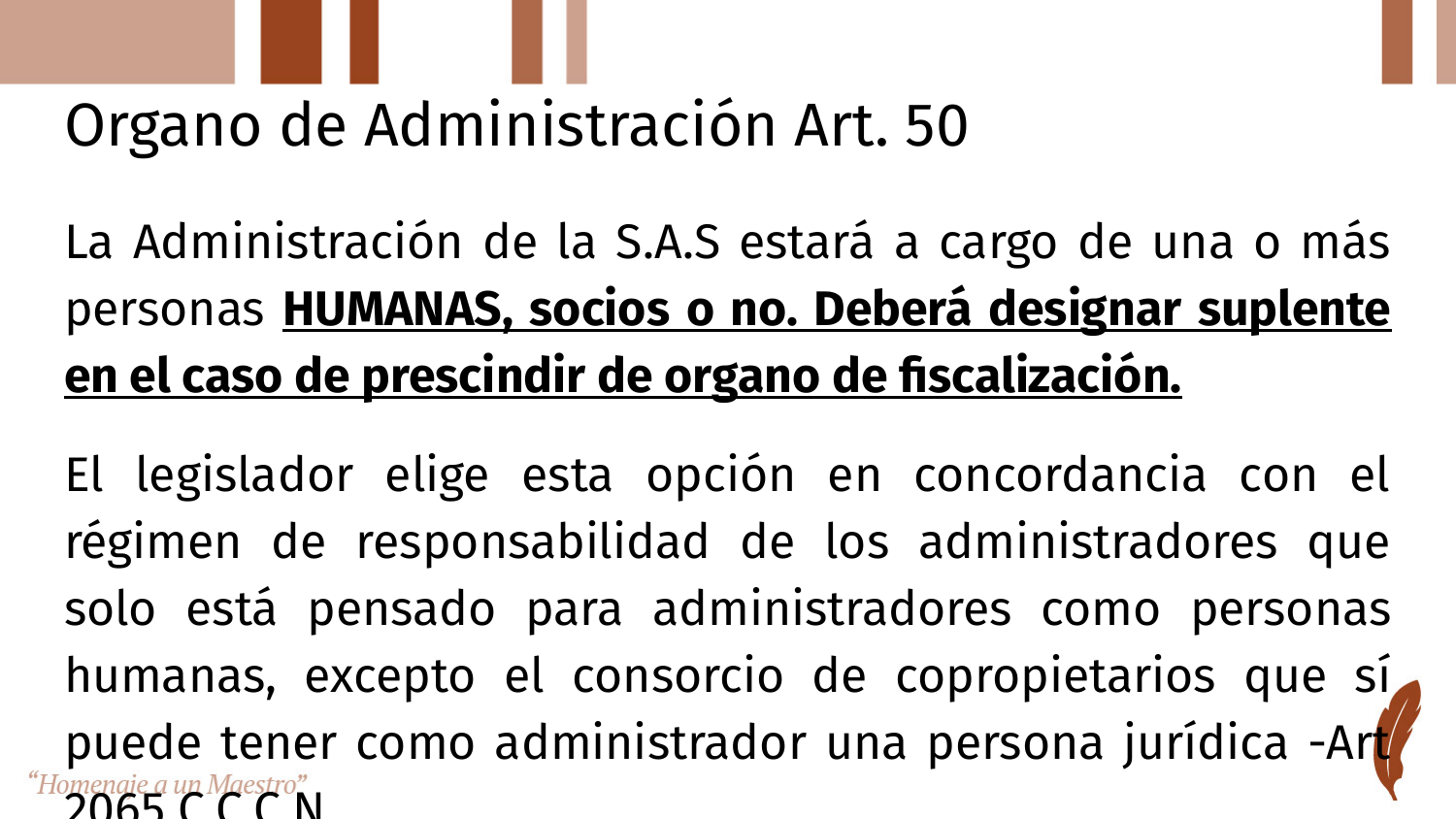

# Organo de Administración Art. 50
La Administración de la S.A.S estará a cargo de una o más personas HUMANAS, socios o no. Deberá designar suplente en el caso de prescindir de organo de fiscalización.
El legislador elige esta opción en concordancia con el régimen de responsabilidad de los administradores que solo está pensado para administradores como personas humanas, excepto el consorcio de copropietarios que sí puede tener como administrador una persona jurídica -Art 2065 C.C.C.N.